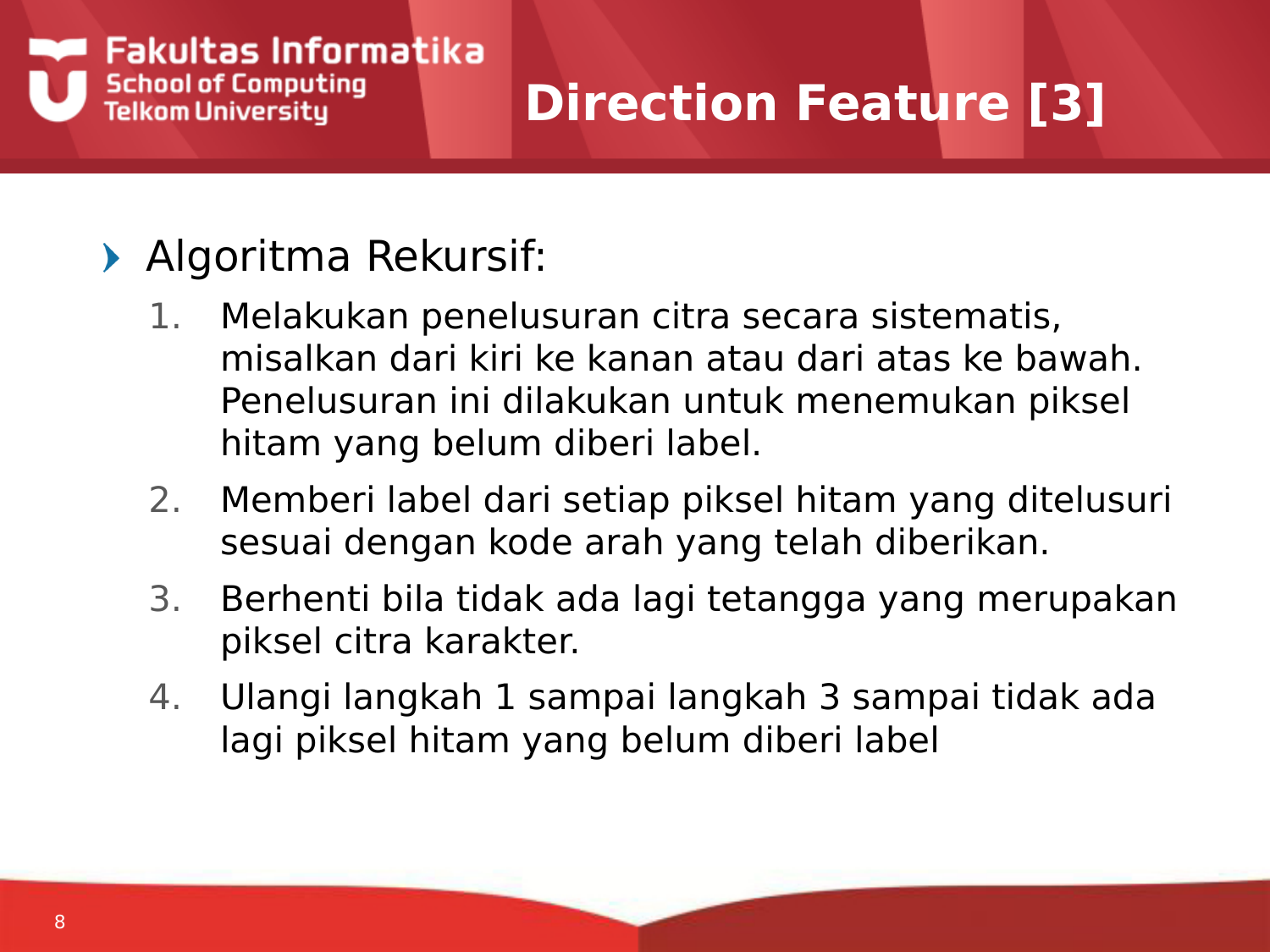

# Direction Feature [3]
Algoritma Rekursif:
Melakukan penelusuran citra secara sistematis, misalkan dari kiri ke kanan atau dari atas ke bawah. Penelusuran ini dilakukan untuk menemukan piksel hitam yang belum diberi label.
Memberi label dari setiap piksel hitam yang ditelusuri sesuai dengan kode arah yang telah diberikan.
Berhenti bila tidak ada lagi tetangga yang merupakan piksel citra karakter.
Ulangi langkah 1 sampai langkah 3 sampai tidak ada lagi piksel hitam yang belum diberi label
8